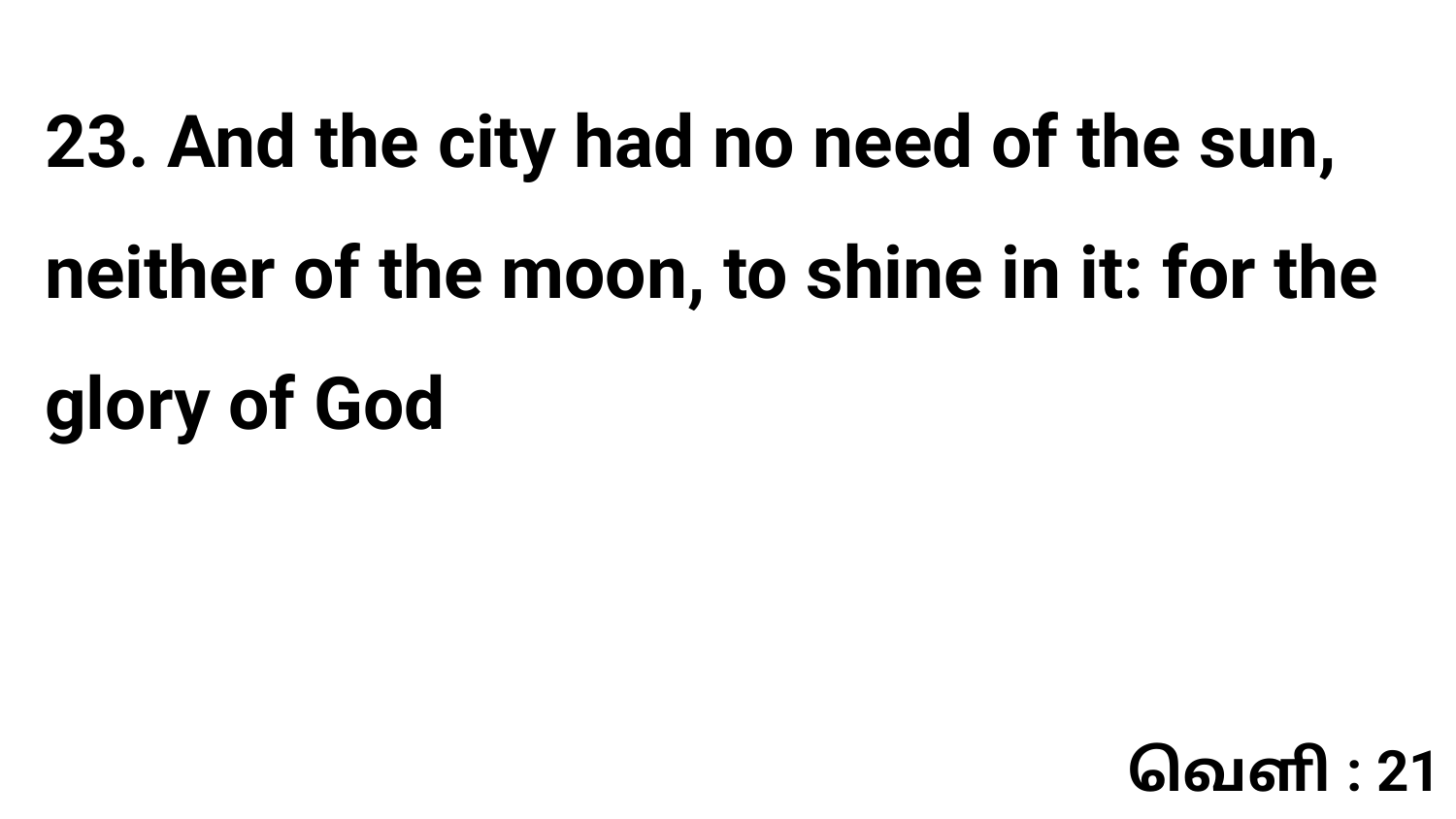

23. And the city had no need of the sun, neither of the moon, to shine in it: for the glory of God
வெளி : 21